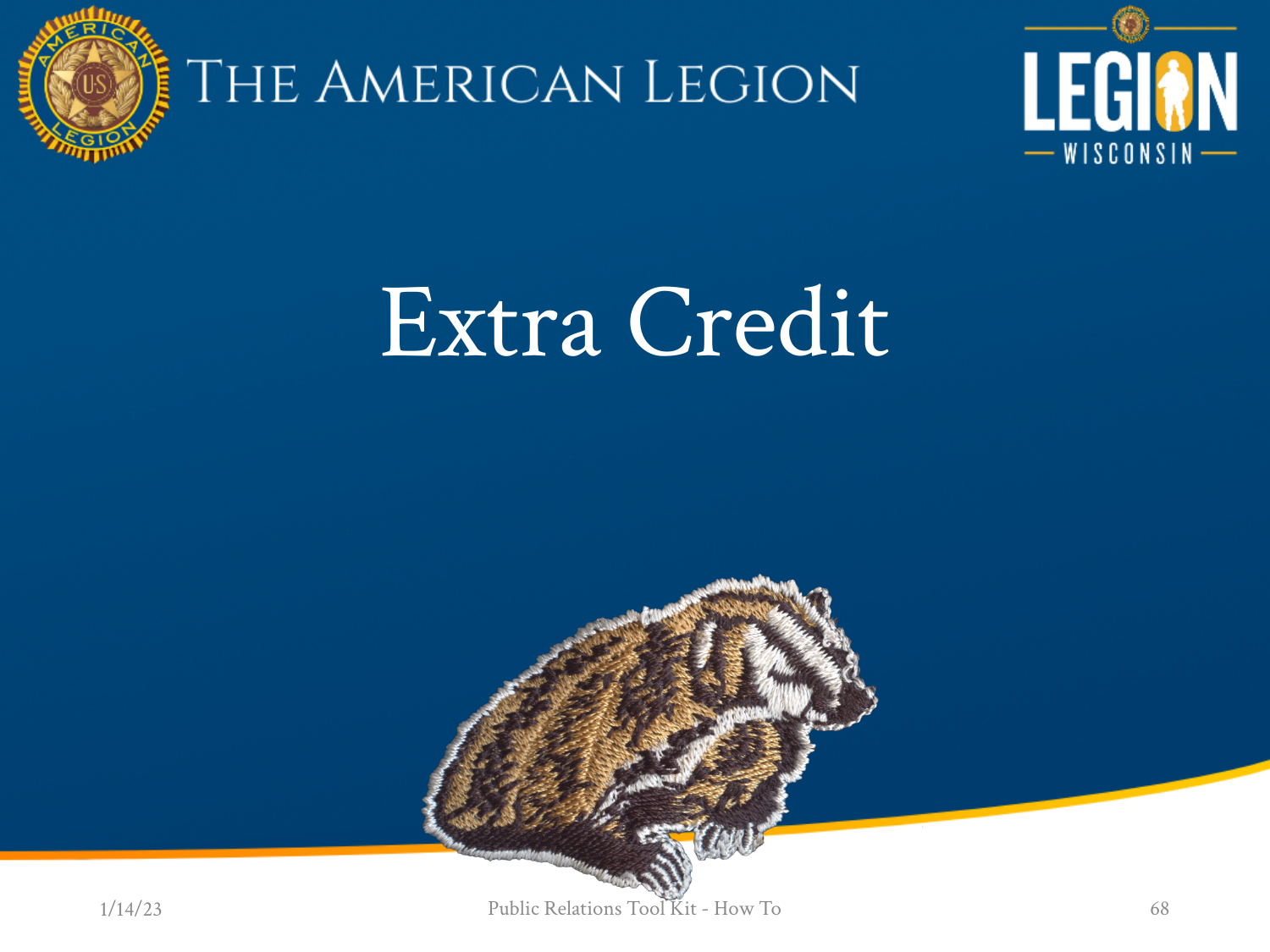

# Extra Credit

1/14/23
Public Relations Tool Kit - How To
68